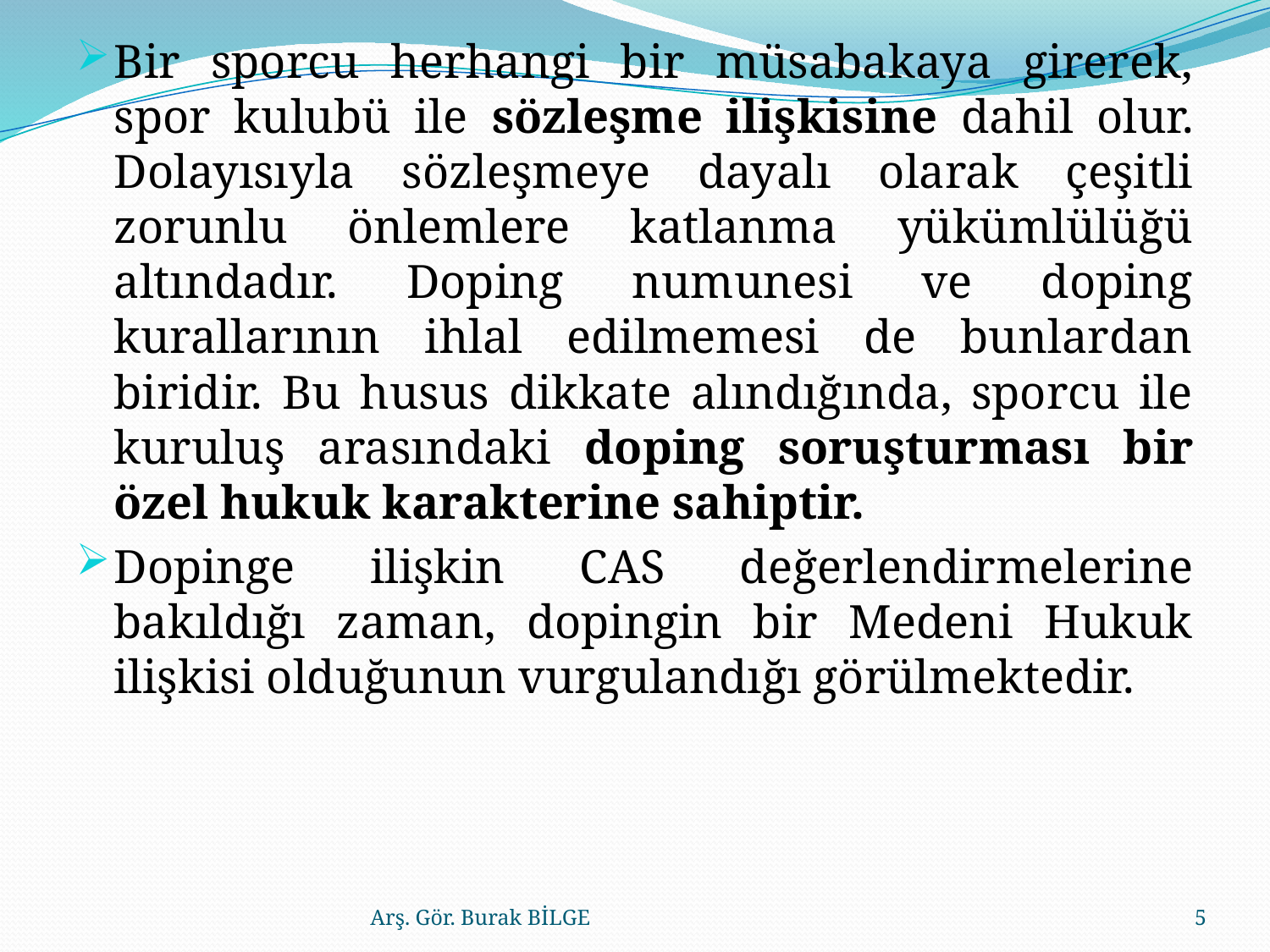

Bir sporcu herhangi bir müsabakaya girerek, spor kulubü ile sözleşme ilişkisine dahil olur. Dolayısıyla sözleşmeye dayalı olarak çeşitli zorunlu önlemlere katlanma yükümlülüğü altındadır. Doping numunesi ve doping kurallarının ihlal edilmemesi de bunlardan biridir. Bu husus dikkate alındığında, sporcu ile kuruluş arasındaki doping soruşturması bir özel hukuk karakterine sahiptir.
Dopinge ilişkin CAS değerlendirmelerine bakıldığı zaman, dopingin bir Medeni Hukuk ilişkisi olduğunun vurgulandığı görülmektedir.
Arş. Gör. Burak BİLGE
5